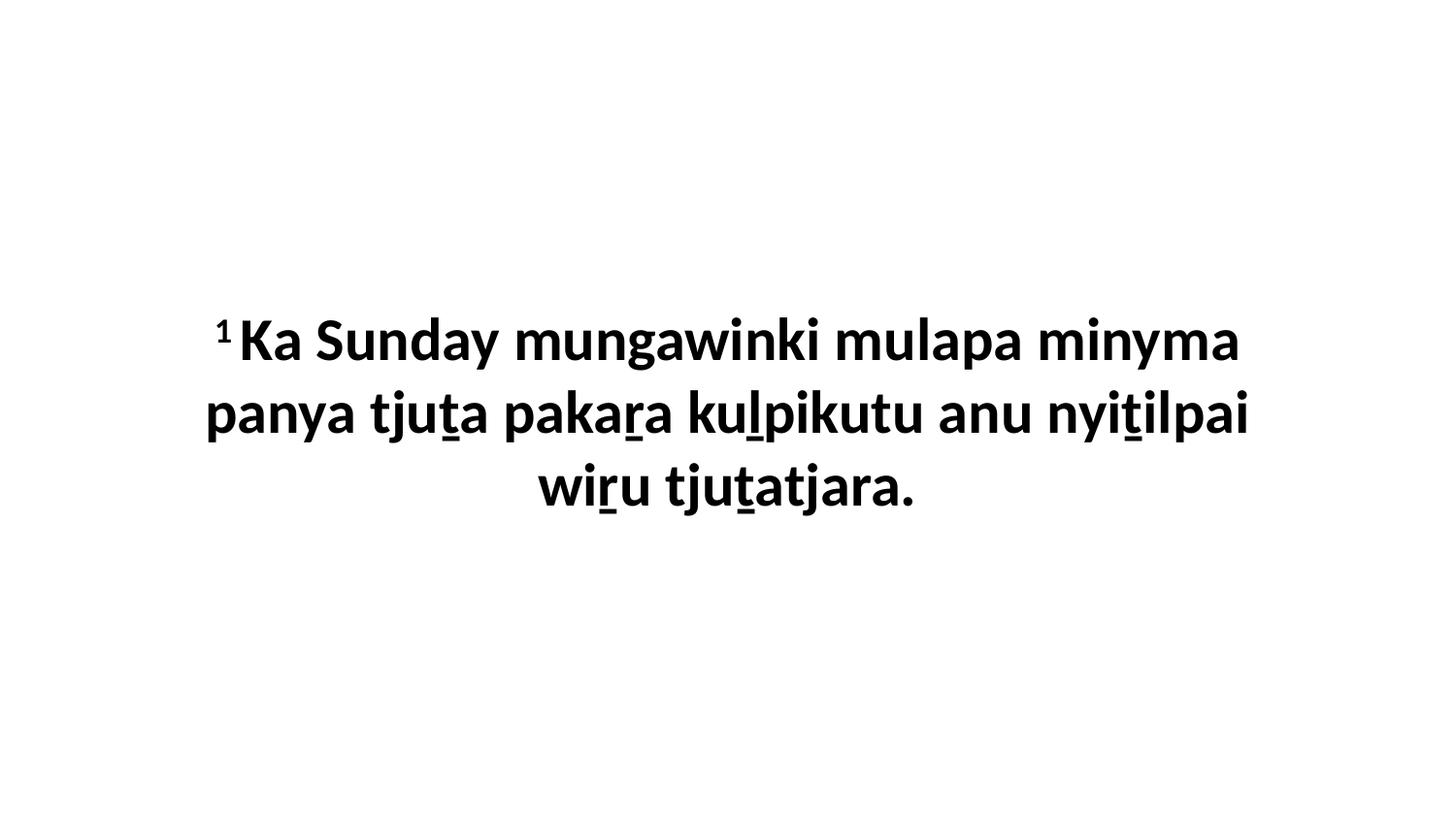

1 Ka Sunday mungawinki mulapa minyma panya tjuṯa pakaṟa kuḻpikutu anu nyiṯilpai wiṟu tjuṯatjara.